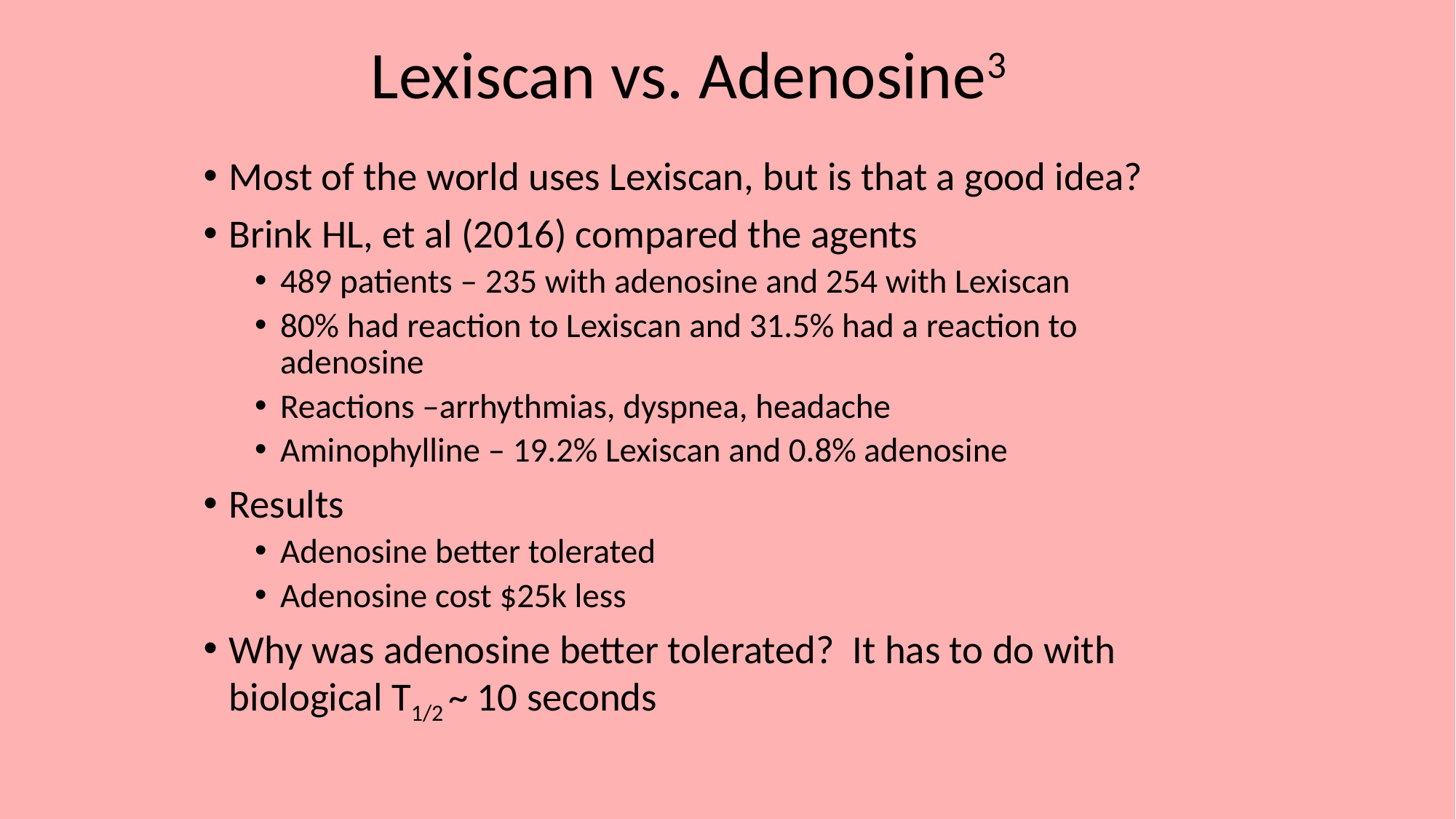

Lexiscan vs. Adenosine3
Most of the world uses Lexiscan, but is that a good idea?
Brink HL, et al (2016) compared the agents
489 patients – 235 with adenosine and 254 with Lexiscan
80% had reaction to Lexiscan and 31.5% had a reaction to adenosine
Reactions –arrhythmias, dyspnea, headache
Aminophylline – 19.2% Lexiscan and 0.8% adenosine
Results
Adenosine better tolerated
Adenosine cost $25k less
Why was adenosine better tolerated?  It has to do with biological T1/2 ~ 10 seconds